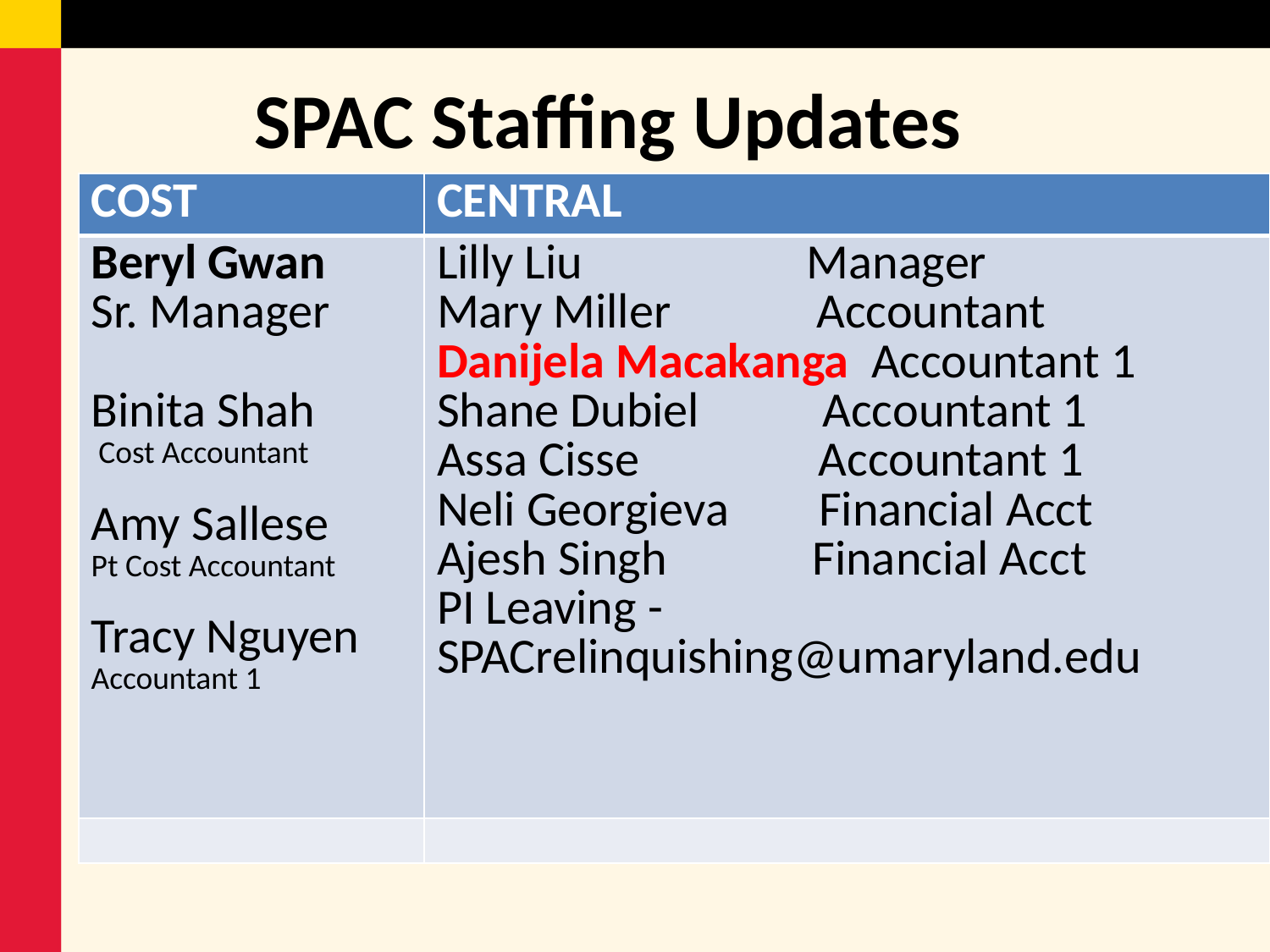

# SPAC Staffing Updates
| COST | CENTRAL |
| --- | --- |
| Beryl Gwan Sr. Manager Binita Shah Cost Accountant Amy Sallese Pt Cost Accountant Tracy Nguyen Accountant 1 | Lilly Liu Manager Mary Miller Accountant Danijela Macakanga Accountant 1 Shane Dubiel Accountant 1 Assa Cisse Accountant 1 Neli Georgieva Financial Acct Ajesh Singh Financial Acct PI Leaving - SPACrelinquishing@umaryland.edu |
|  |  |